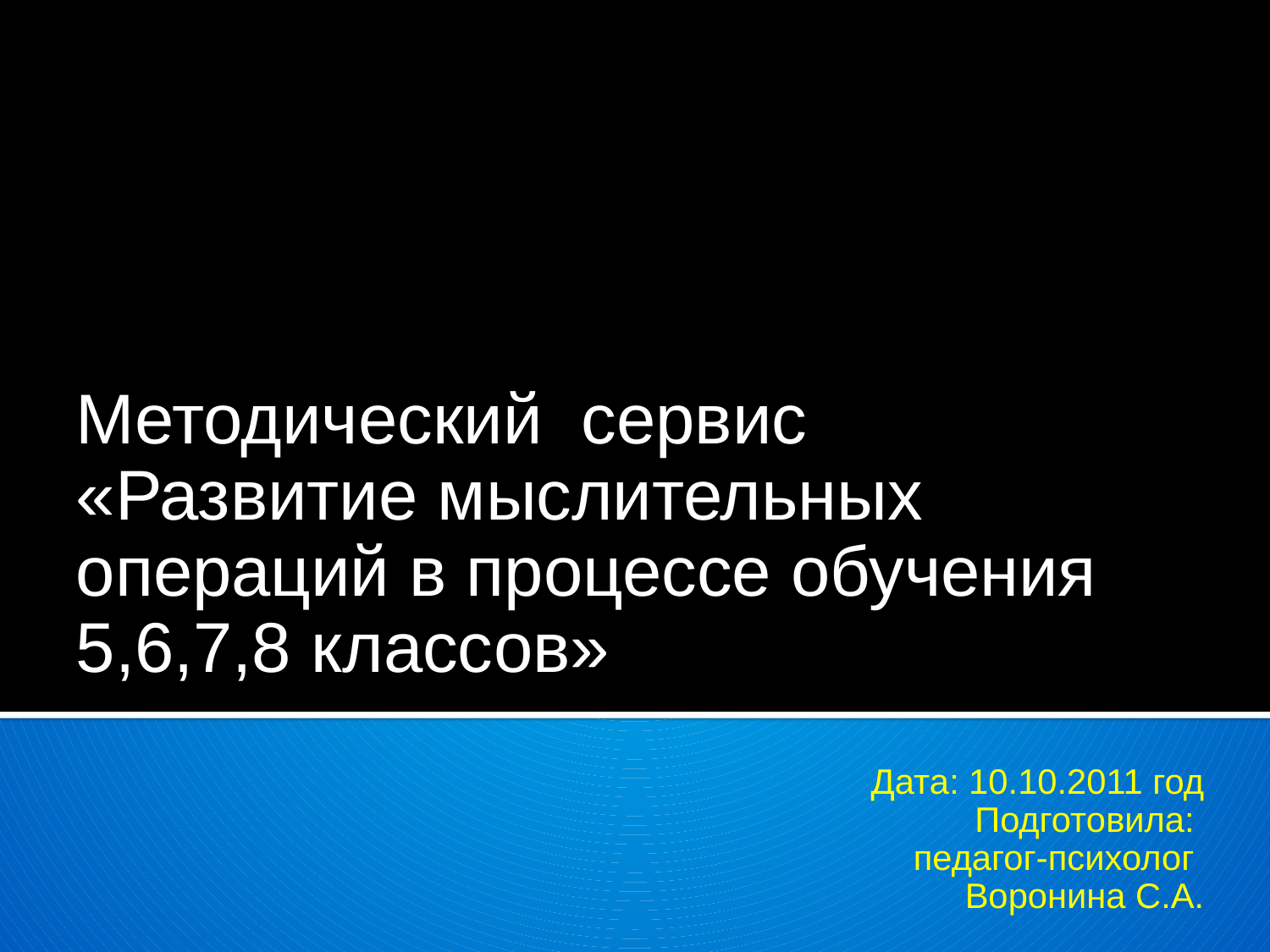

Методический  сервис
«Развитие мыслительных операций в процессе обучения 5,6,7,8 классов»

Дата: 10.10.2011 год
Подготовила:
педагог-психолог
Воронина С.А.